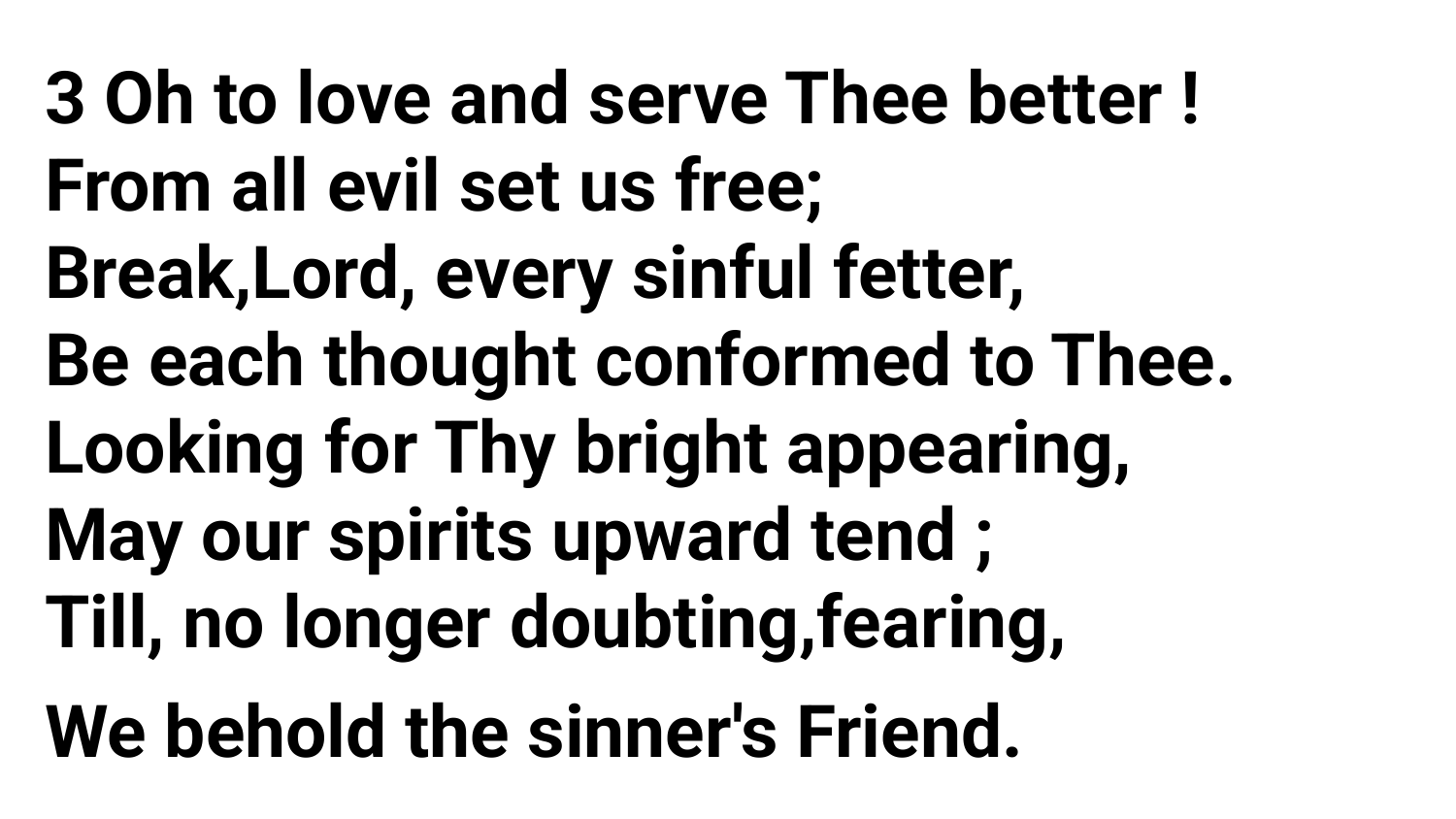

3 Oh to love and serve Thee better !
From all evil set us free;
Break,Lord, every sinful fetter,
Be each thought conformed to Thee.
Looking for Thy bright appearing,
May our spirits upward tend ;
Till, no longer doubting,fearing,
We behold the sinner's Friend.